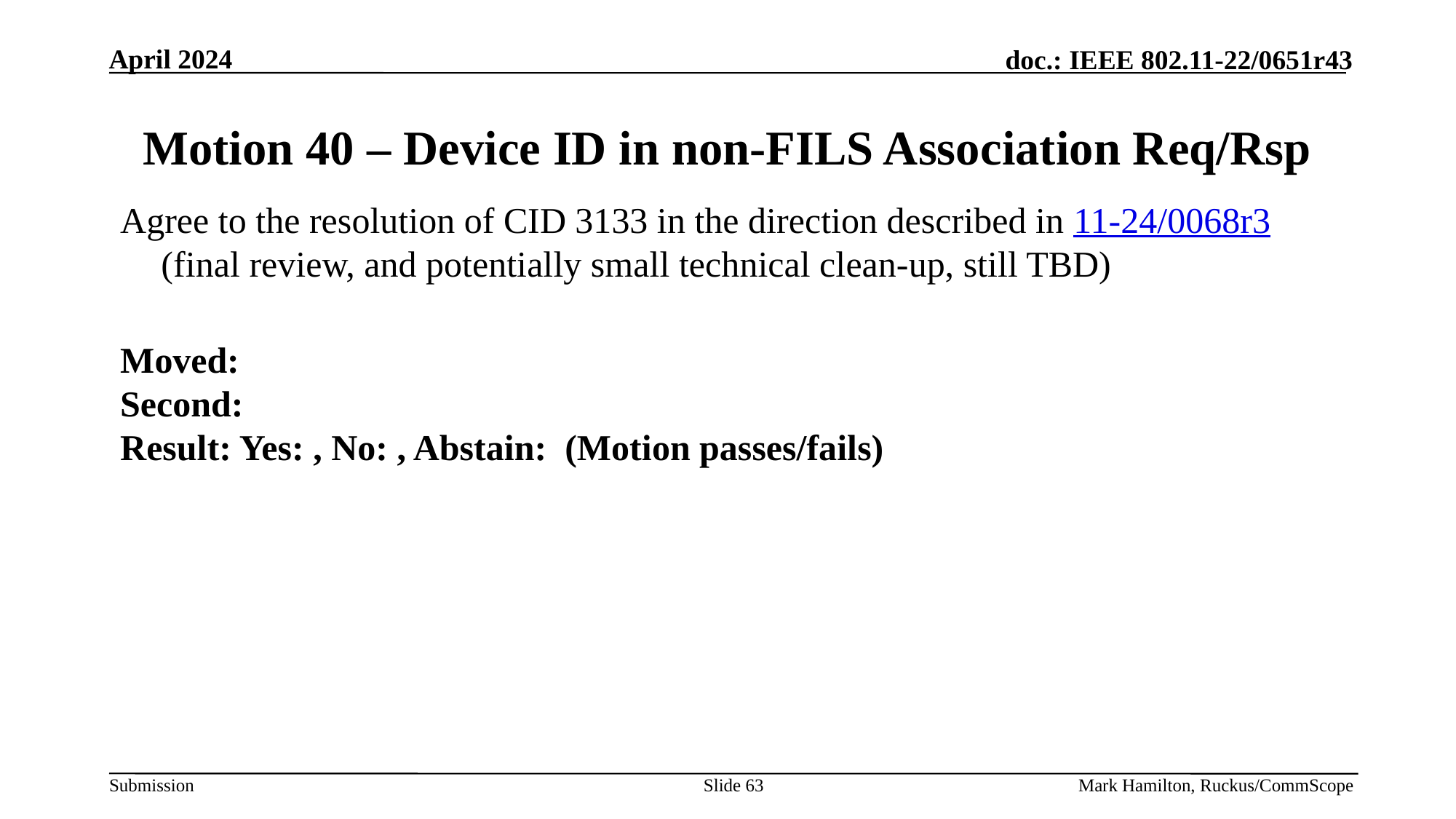

# Motion 40 – Device ID in non-FILS Association Req/Rsp
Agree to the resolution of CID 3133 in the direction described in 11-24/0068r3 (final review, and potentially small technical clean-up, still TBD)

Moved:
Second:
Result: Yes: , No: , Abstain:  (Motion passes/fails)
Slide 63